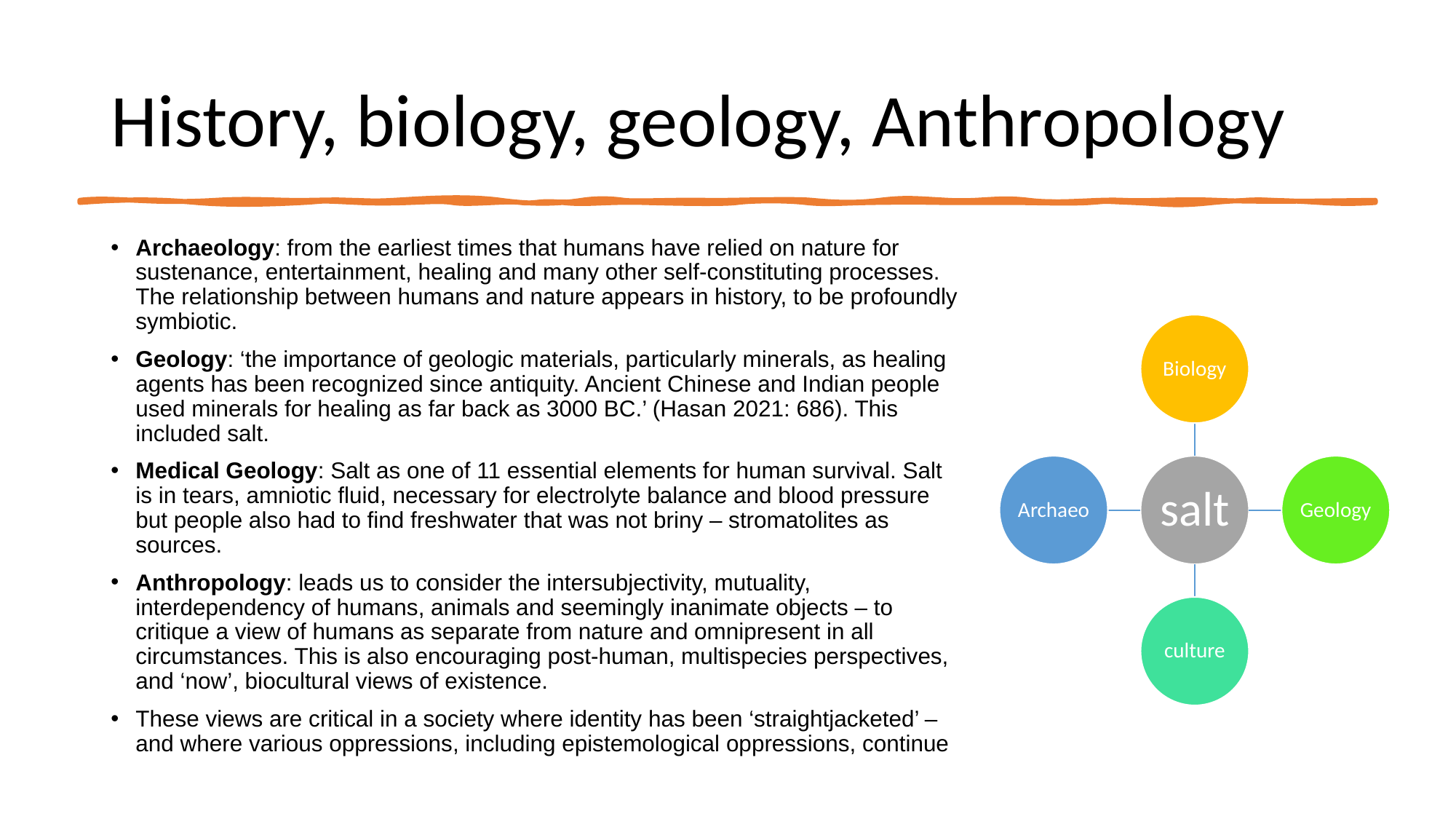

# History, biology, geology, Anthropology

Archaeology: from the earliest times that humans have relied on nature for sustenance, entertainment, healing and many other self-constituting processes. The relationship between humans and nature appears in history, to be profoundly symbiotic.
Geology: ‘the importance of geologic materials, particularly minerals, as healing agents has been recognized since antiquity. Ancient Chinese and Indian people used minerals for healing as far back as 3000 BC.’ (Hasan 2021: 686). This included salt.
Medical Geology: Salt as one of 11 essential elements for human survival. Salt is in tears, amniotic fluid, necessary for electrolyte balance and blood pressure but people also had to find freshwater that was not briny – stromatolites as sources.
Anthropology: leads us to consider the intersubjectivity, mutuality, interdependency of humans, animals and seemingly inanimate objects – to critique a view of humans as separate from nature and omnipresent in all circumstances. This is also encouraging post-human, multispecies perspectives, and ‘now’, biocultural views of existence.
These views are critical in a society where identity has been ‘straightjacketed’ – and where various oppressions, including epistemological oppressions, continue
salt

Biology

Geology

culture

Archaeo